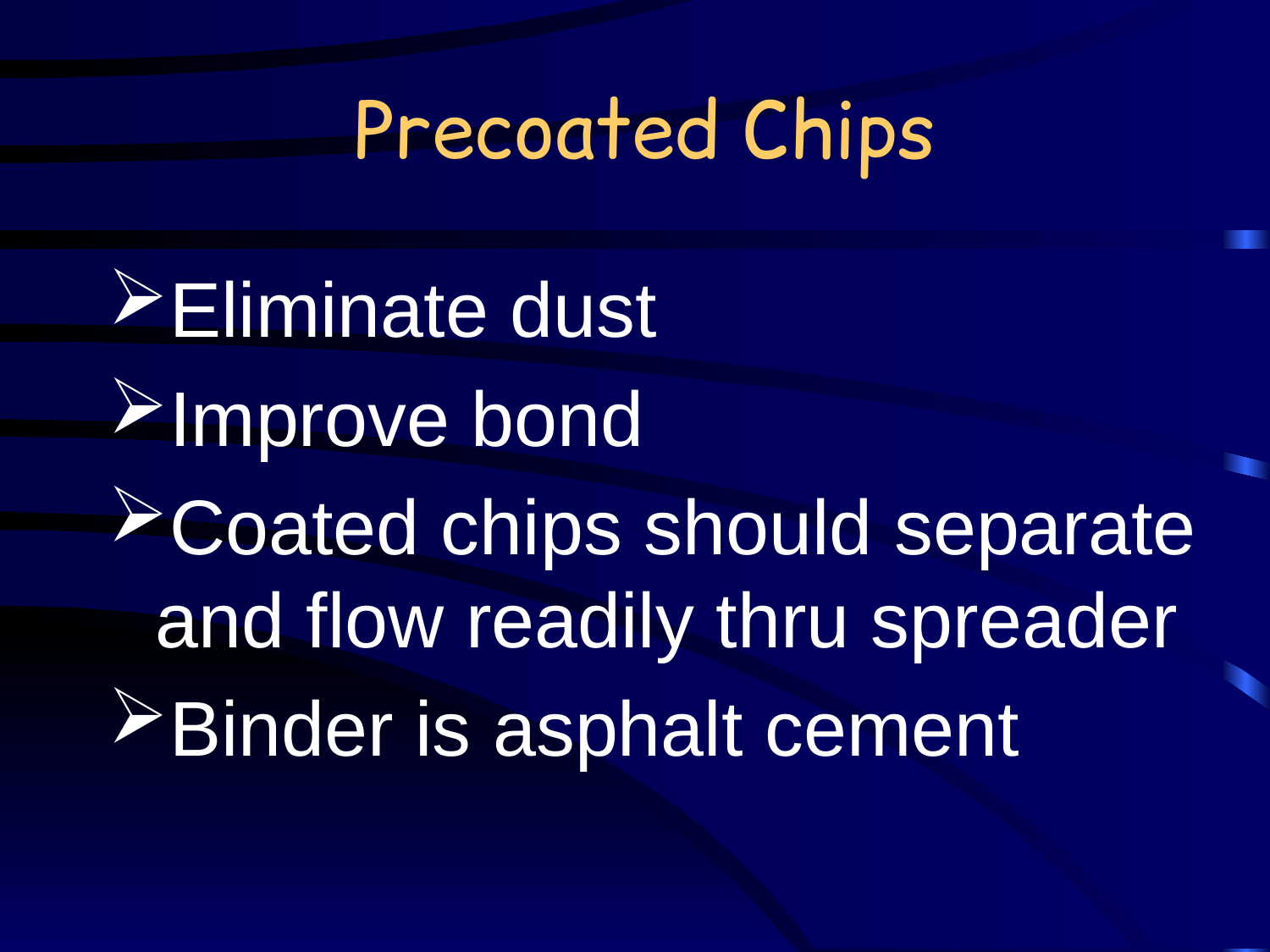

# Precoated Chips
Eliminate dust
Improve bond
Coated chips should separate and flow readily thru spreader
Binder is asphalt cement